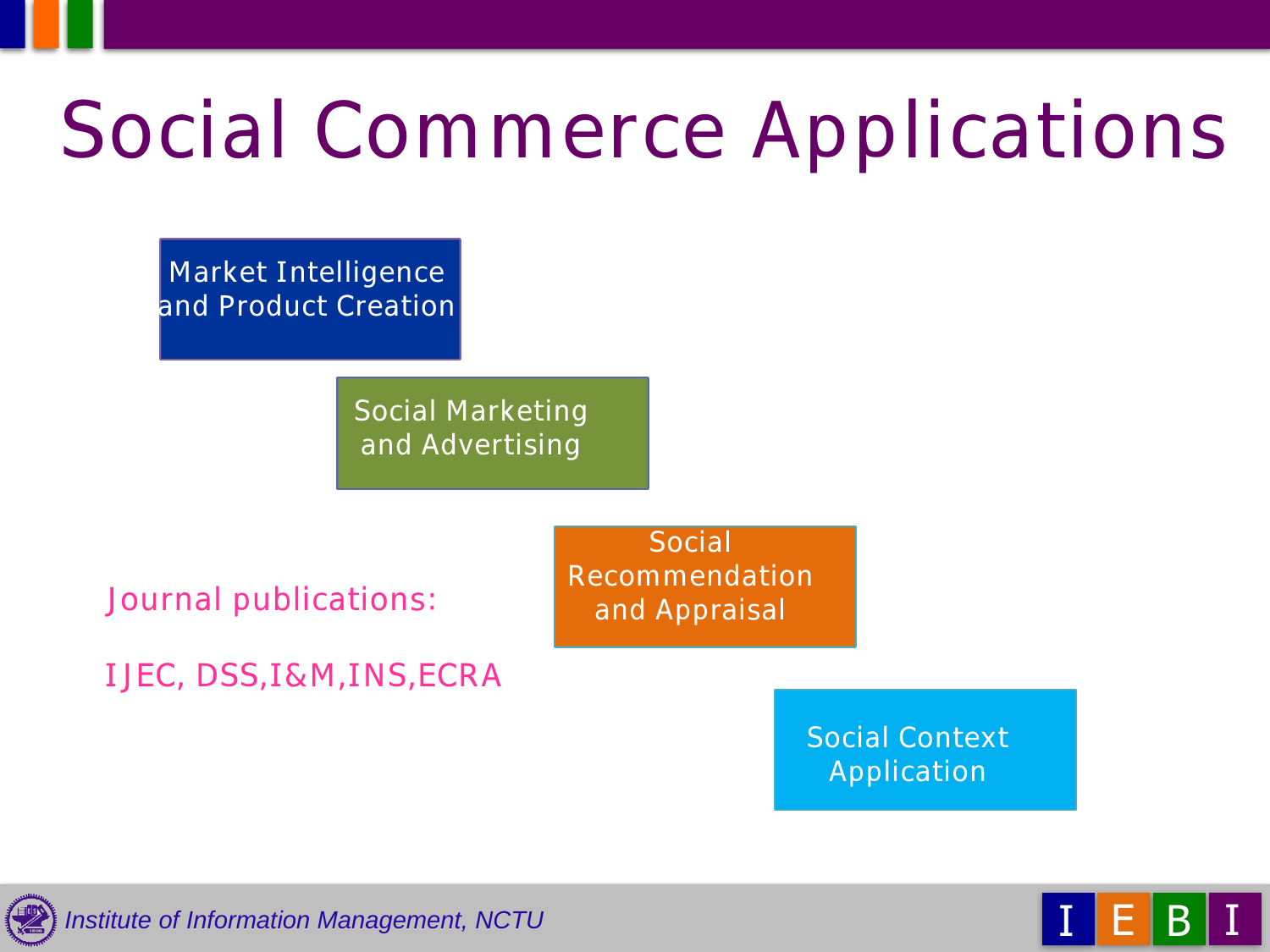

Social Commerce Applications

Market Intelligence and Product Creation

Social Marketing
and Advertising
Social Recommendation
and Appraisal

Journal publications:

IJEC, DSS,I&M,INS,ECRA

Social Context
Application